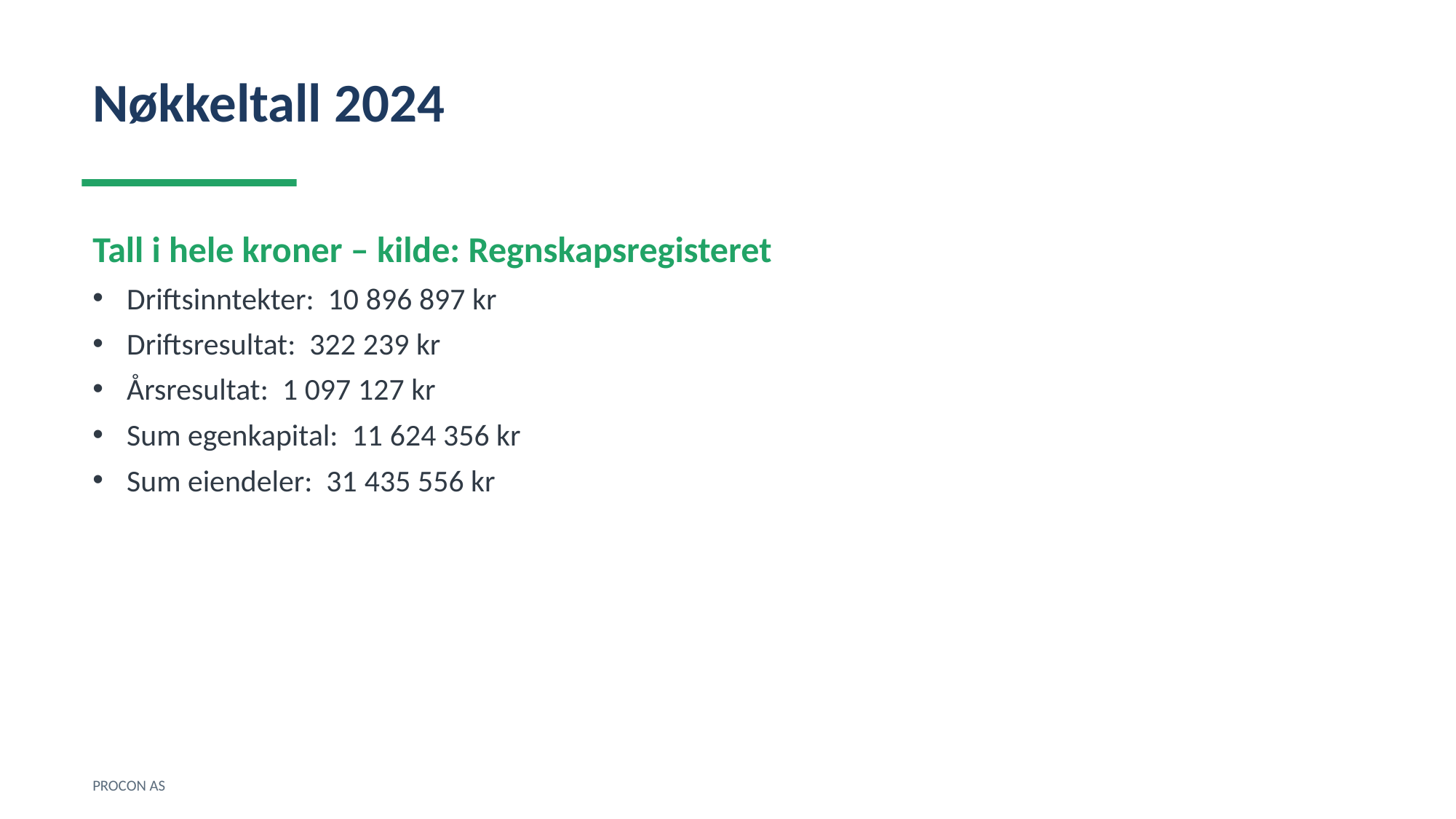

Nøkkeltall 2024

Tall i hele kroner – kilde: Regnskapsregisteret
Driftsinntekter:  10 896 897 kr
Driftsresultat:  322 239 kr
Årsresultat:  1 097 127 kr
Sum egenkapital:  11 624 356 kr
Sum eiendeler:  31 435 556 kr
PROCON AS